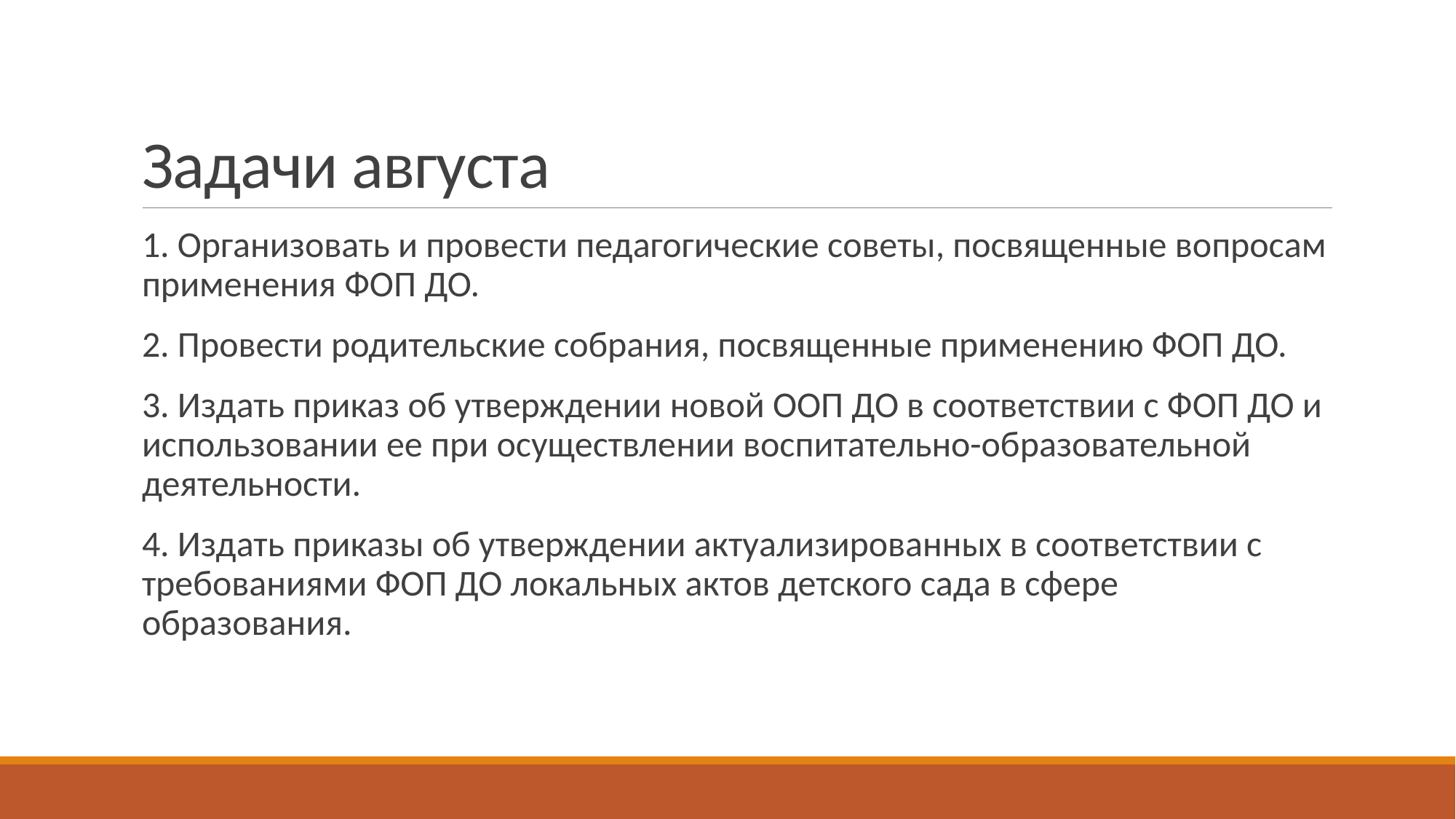

# Задачи августа
1. Организовать и провести педагогические советы, посвященные вопросам применения ФОП ДО.
2. Провести родительские собрания, посвященные применению ФОП ДО.
3. Издать приказ об утверждении новой ООП ДО в соответствии с ФОП ДО и использовании ее при осуществлении воспитательно-образовательной деятельности.
4. Издать приказы об утверждении актуализированных в соответствии с требованиями ФОП ДО локальных актов детского сада в сфере образования.